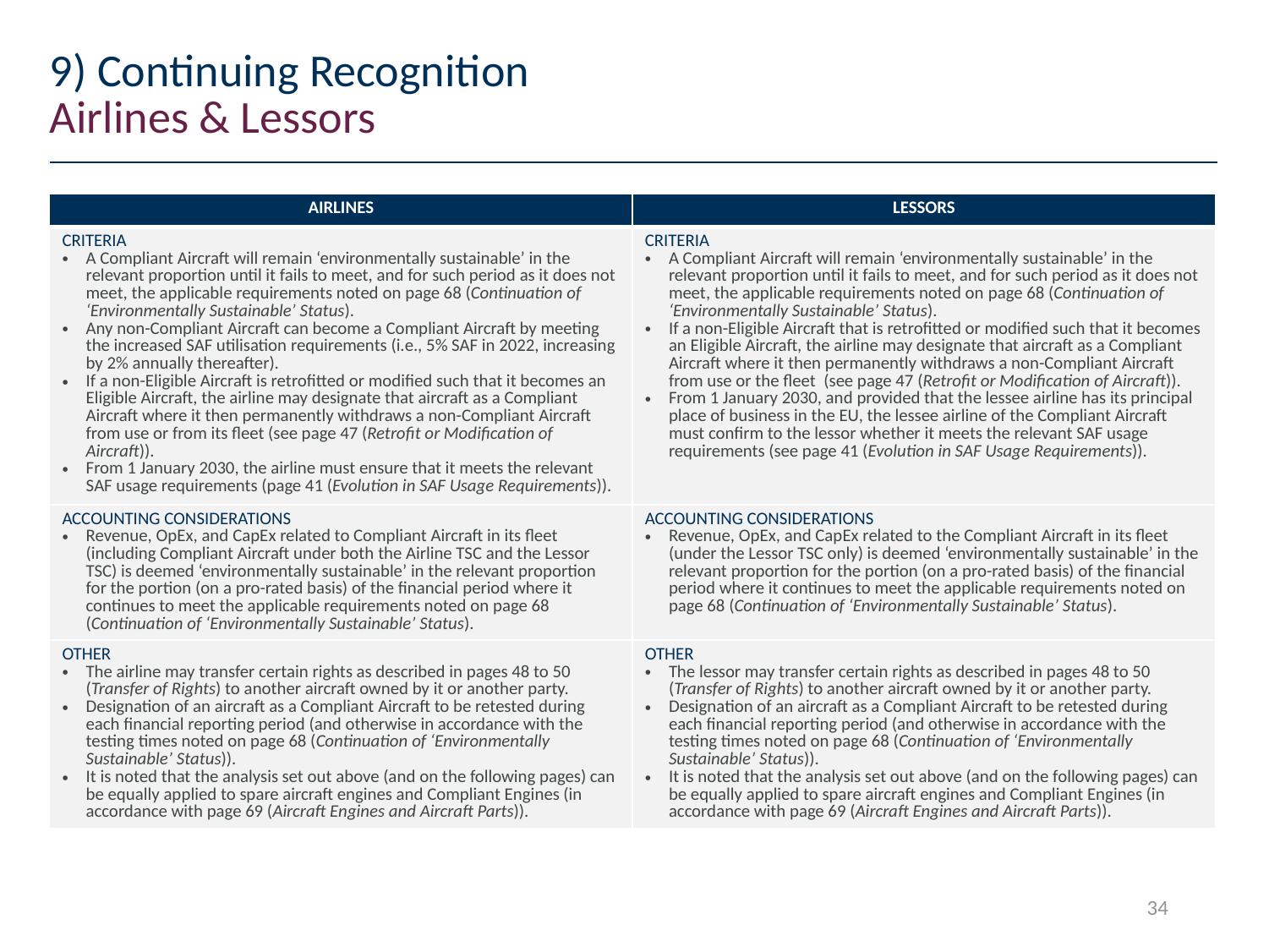

# 9) Continuing Recognition
Airlines & Lessors
| AIRLINES | LESSORS |
| --- | --- |
| CRITERIA A Compliant Aircraft will remain ‘environmentally sustainable’ in the relevant proportion until it fails to meet, and for such period as it does not meet, the applicable requirements noted on page 68 (Continuation of ‘Environmentally Sustainable’ Status). Any non-Compliant Aircraft can become a Compliant Aircraft by meeting the increased SAF utilisation requirements (i.e., 5% SAF in 2022, increasing by 2% annually thereafter). If a non-Eligible Aircraft is retrofitted or modified such that it becomes an Eligible Aircraft, the airline may designate that aircraft as a Compliant Aircraft where it then permanently withdraws a non-Compliant Aircraft from use or from its fleet (see page 47 (Retrofit or Modification of Aircraft)). From 1 January 2030, the airline must ensure that it meets the relevant SAF usage requirements (page 41 (Evolution in SAF Usage Requirements)). | CRITERIA A Compliant Aircraft will remain ‘environmentally sustainable’ in the relevant proportion until it fails to meet, and for such period as it does not meet, the applicable requirements noted on page 68 (Continuation of ‘Environmentally Sustainable’ Status). If a non-Eligible Aircraft that is retrofitted or modified such that it becomes an Eligible Aircraft, the airline may designate that aircraft as a Compliant Aircraft where it then permanently withdraws a non-Compliant Aircraft from use or the fleet (see page 47 (Retrofit or Modification of Aircraft)). From 1 January 2030, and provided that the lessee airline has its principal place of business in the EU, the lessee airline of the Compliant Aircraft must confirm to the lessor whether it meets the relevant SAF usage requirements (see page 41 (Evolution in SAF Usage Requirements)). |
| ACCOUNTING CONSIDERATIONS Revenue, OpEx, and CapEx related to Compliant Aircraft in its fleet (including Compliant Aircraft under both the Airline TSC and the Lessor TSC) is deemed ‘environmentally sustainable’ in the relevant proportion for the portion (on a pro-rated basis) of the financial period where it continues to meet the applicable requirements noted on page 68 (Continuation of ‘Environmentally Sustainable’ Status). | ACCOUNTING CONSIDERATIONS Revenue, OpEx, and CapEx related to the Compliant Aircraft in its fleet (under the Lessor TSC only) is deemed ‘environmentally sustainable’ in the relevant proportion for the portion (on a pro-rated basis) of the financial period where it continues to meet the applicable requirements noted on page 68 (Continuation of ‘Environmentally Sustainable’ Status). |
| OTHER The airline may transfer certain rights as described in pages 48 to 50 (Transfer of Rights) to another aircraft owned by it or another party. Designation of an aircraft as a Compliant Aircraft to be retested during each financial reporting period (and otherwise in accordance with the testing times noted on page 68 (Continuation of ‘Environmentally Sustainable’ Status)). It is noted that the analysis set out above (and on the following pages) can be equally applied to spare aircraft engines and Compliant Engines (in accordance with page 69 (Aircraft Engines and Aircraft Parts)). | OTHER The lessor may transfer certain rights as described in pages 48 to 50 (Transfer of Rights) to another aircraft owned by it or another party. Designation of an aircraft as a Compliant Aircraft to be retested during each financial reporting period (and otherwise in accordance with the testing times noted on page 68 (Continuation of ‘Environmentally Sustainable’ Status)). It is noted that the analysis set out above (and on the following pages) can be equally applied to spare aircraft engines and Compliant Engines (in accordance with page 69 (Aircraft Engines and Aircraft Parts)). |

34